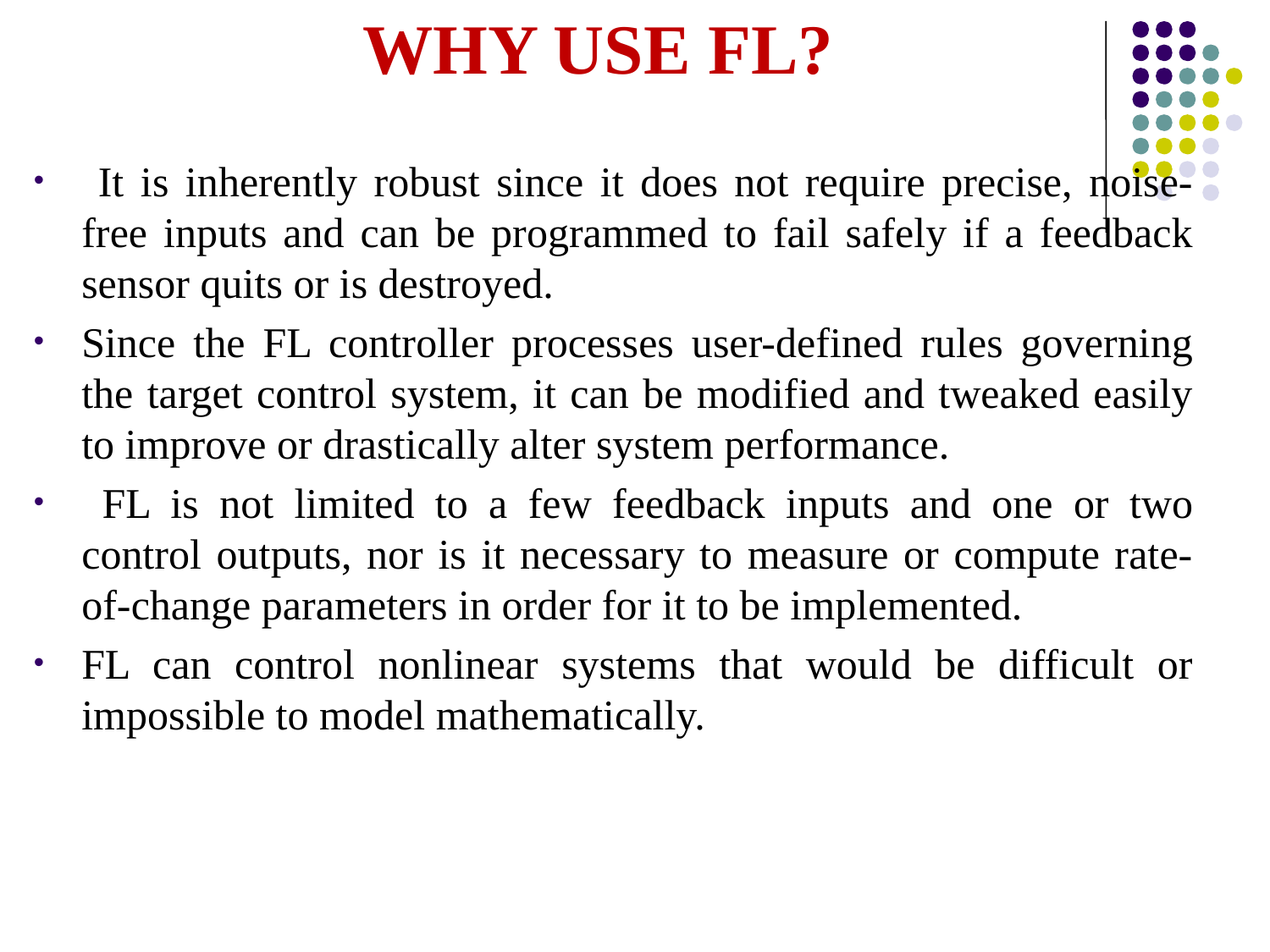

# WHY USE FL?
 It is inherently robust since it does not require precise, noise-free inputs and can be programmed to fail safely if a feedback sensor quits or is destroyed.
Since the FL controller processes user-defined rules governing the target control system, it can be modified and tweaked easily to improve or drastically alter system performance.
 FL is not limited to a few feedback inputs and one or two control outputs, nor is it necessary to measure or compute rate-of-change parameters in order for it to be implemented.
FL can control nonlinear systems that would be difficult or impossible to model mathematically.